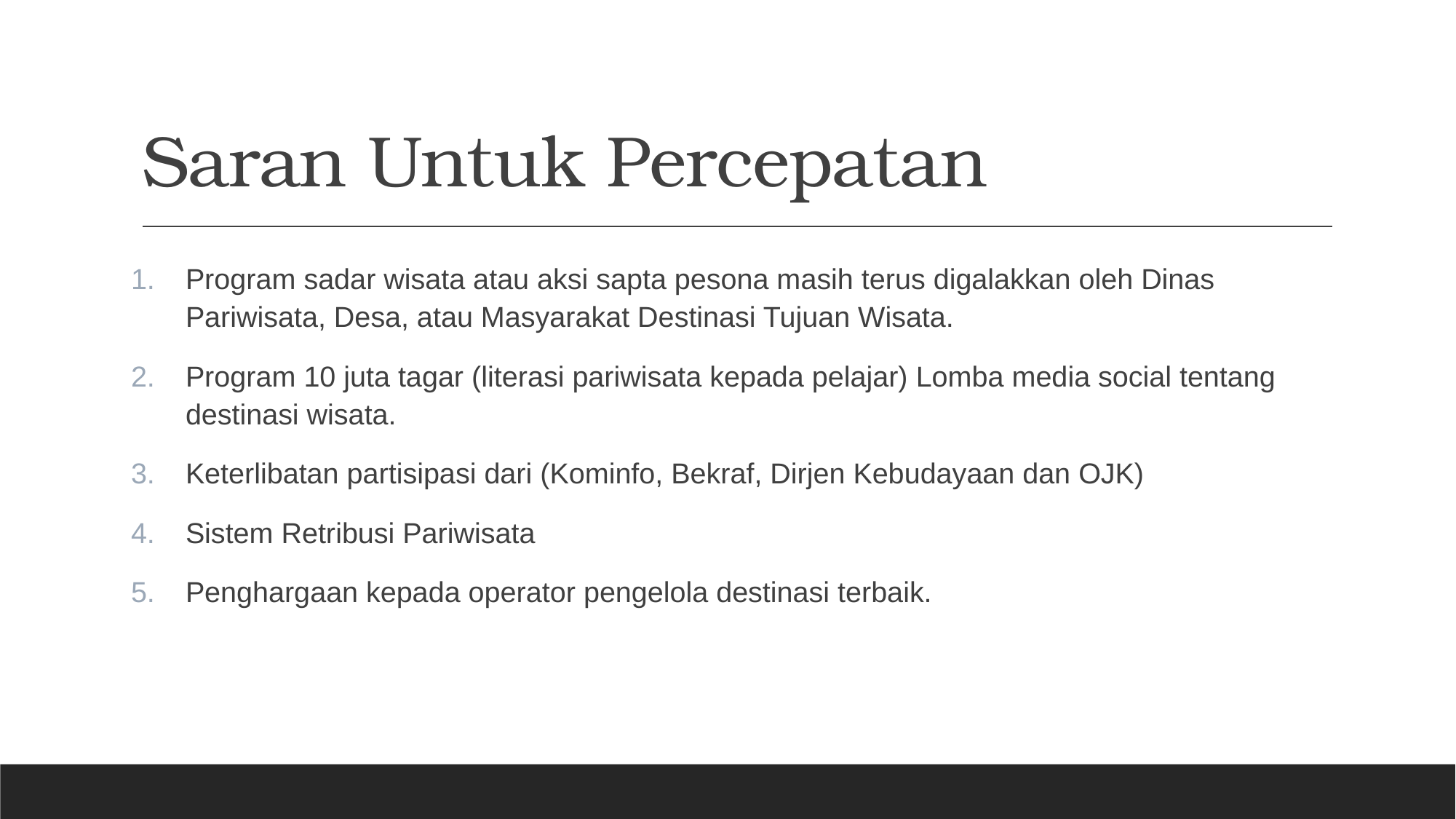

# Saran Untuk Percepatan
Program sadar wisata atau aksi sapta pesona masih terus digalakkan oleh Dinas Pariwisata, Desa, atau Masyarakat Destinasi Tujuan Wisata.
Program 10 juta tagar (literasi pariwisata kepada pelajar) Lomba media social tentang destinasi wisata.
Keterlibatan partisipasi dari (Kominfo, Bekraf, Dirjen Kebudayaan dan OJK)
Sistem Retribusi Pariwisata
Penghargaan kepada operator pengelola destinasi terbaik.